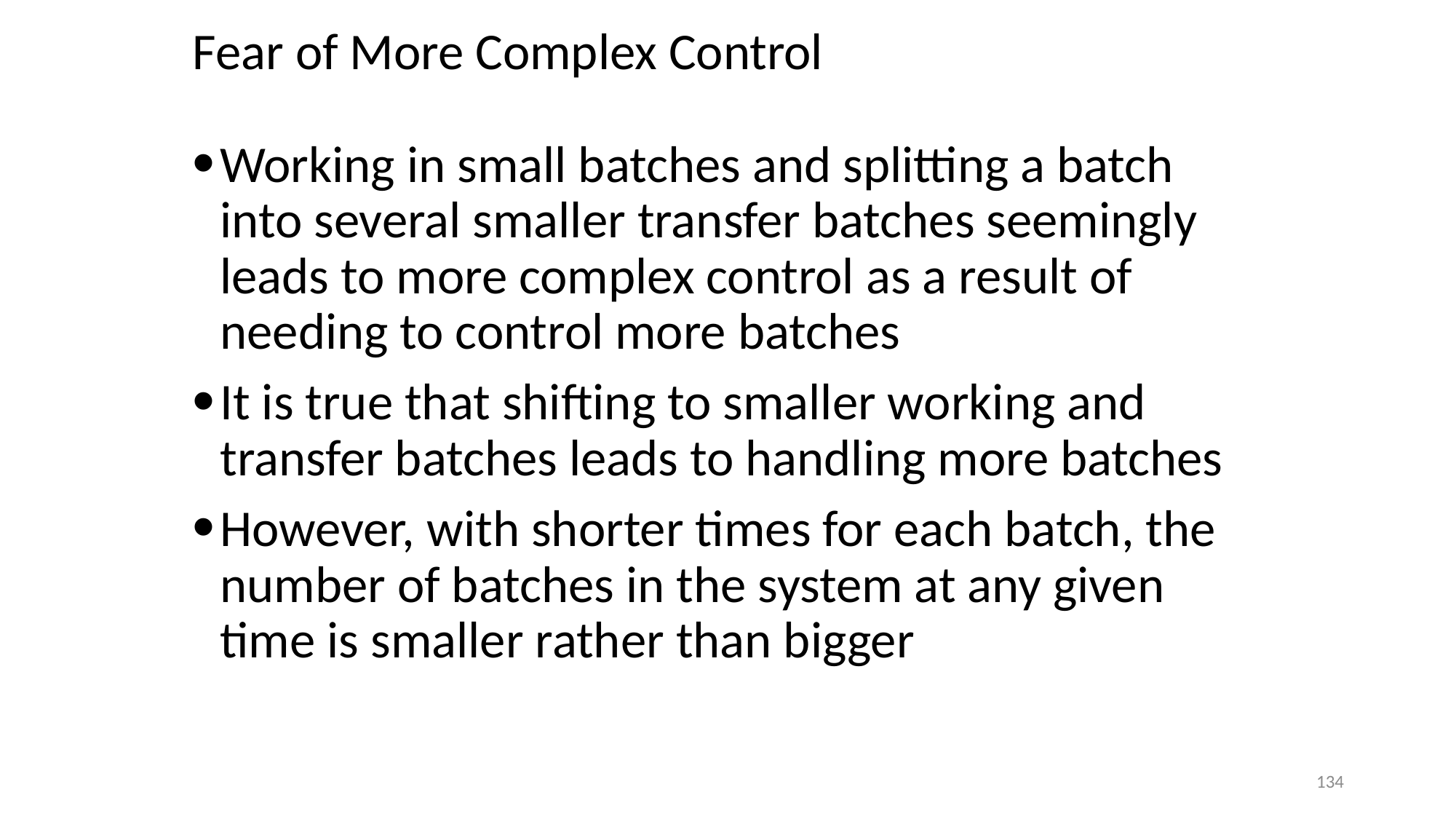

# Fear of More Complex Control
Working in small batches and splitting a batch into several smaller transfer batches seemingly leads to more complex control as a result of needing to control more batches
It is true that shifting to smaller working and transfer batches leads to handling more batches
However, with shorter times for each batch, the number of batches in the system at any given time is smaller rather than bigger
134